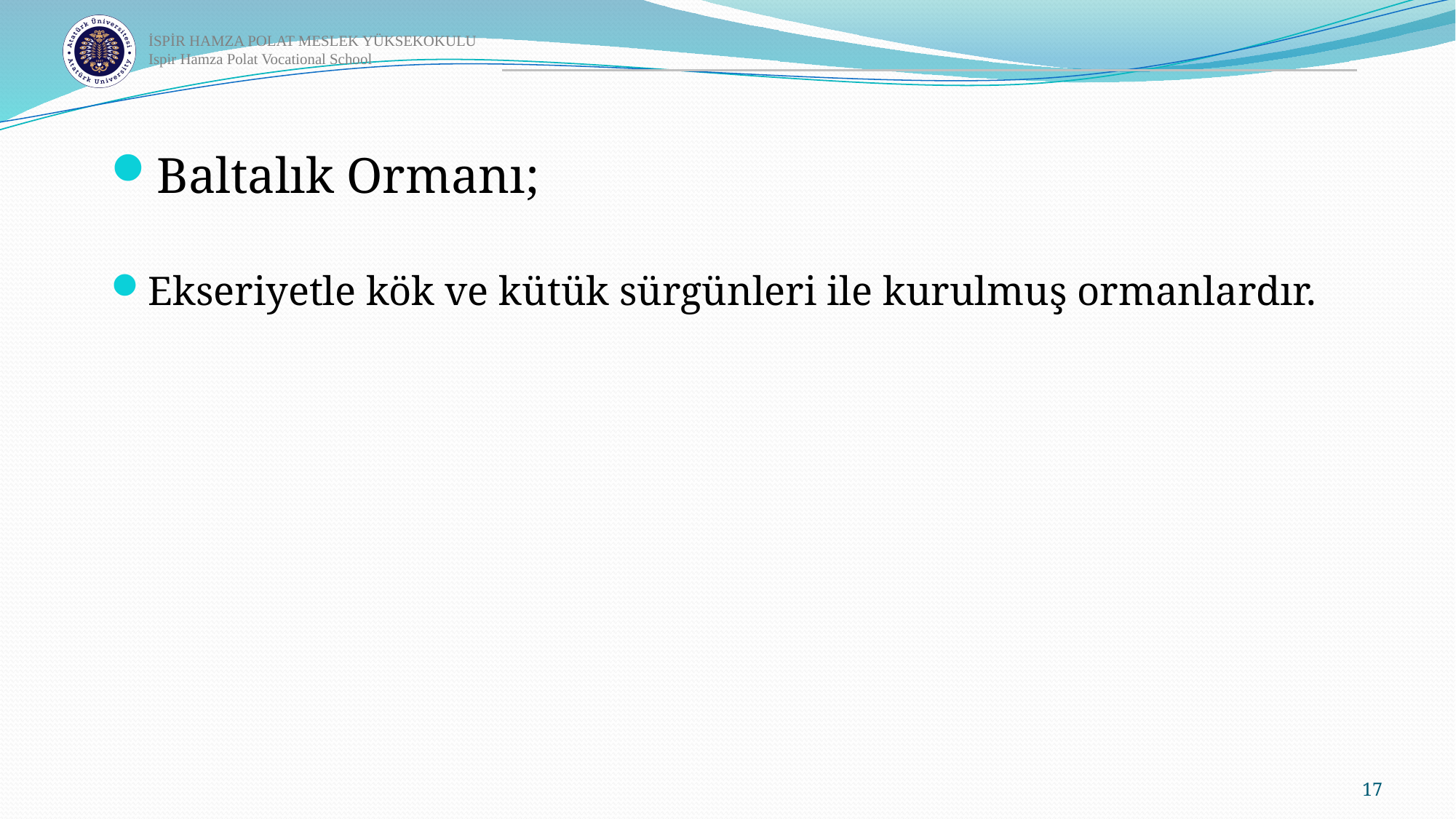

Baltalık Ormanı;

Ekseriyetle kök ve kütük sürgünleri ile kurulmuş ormanlardır.
17